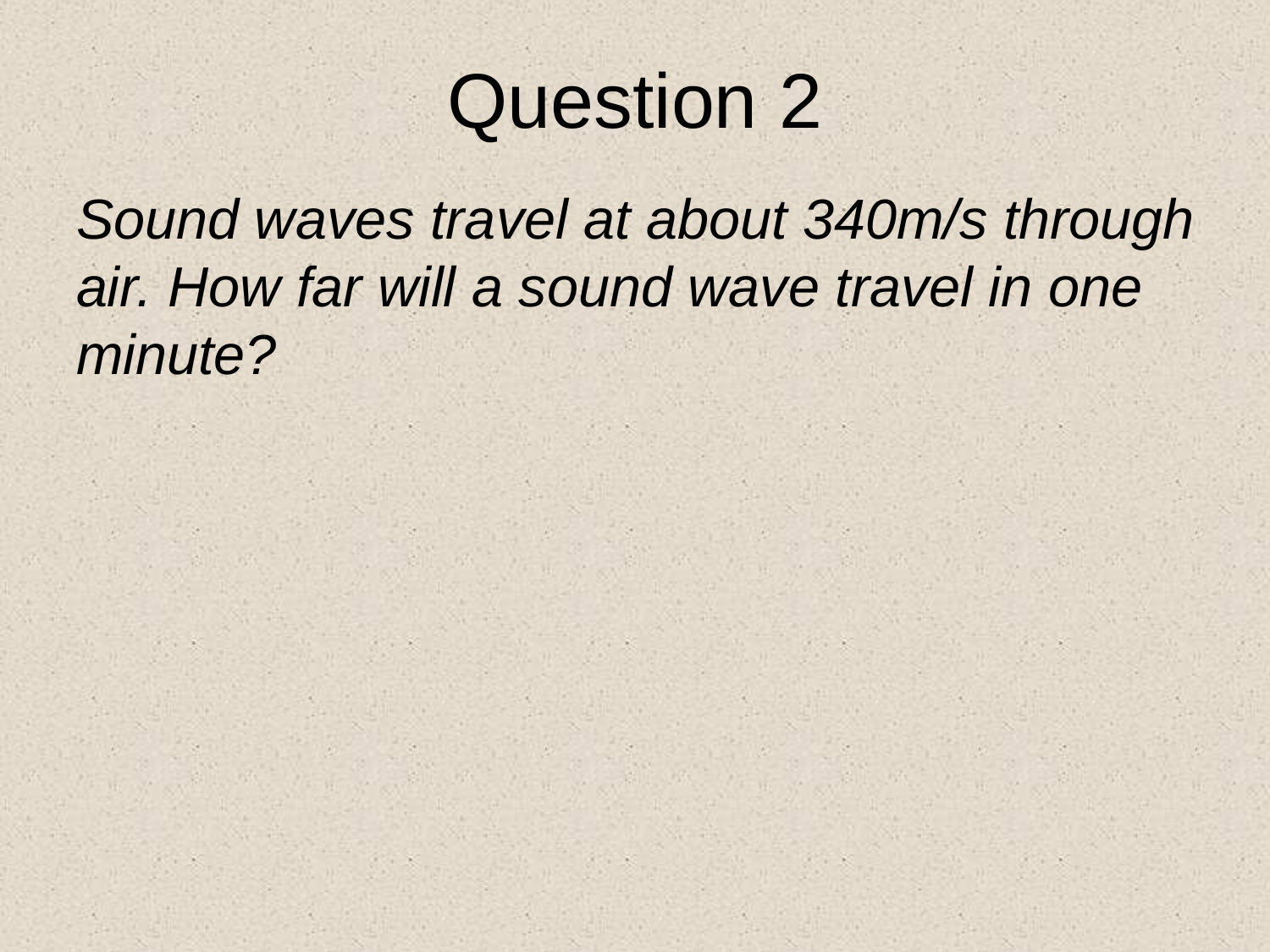

Question 2
Sound waves travel at about 340m/s through air. How far will a sound wave travel in one minute?